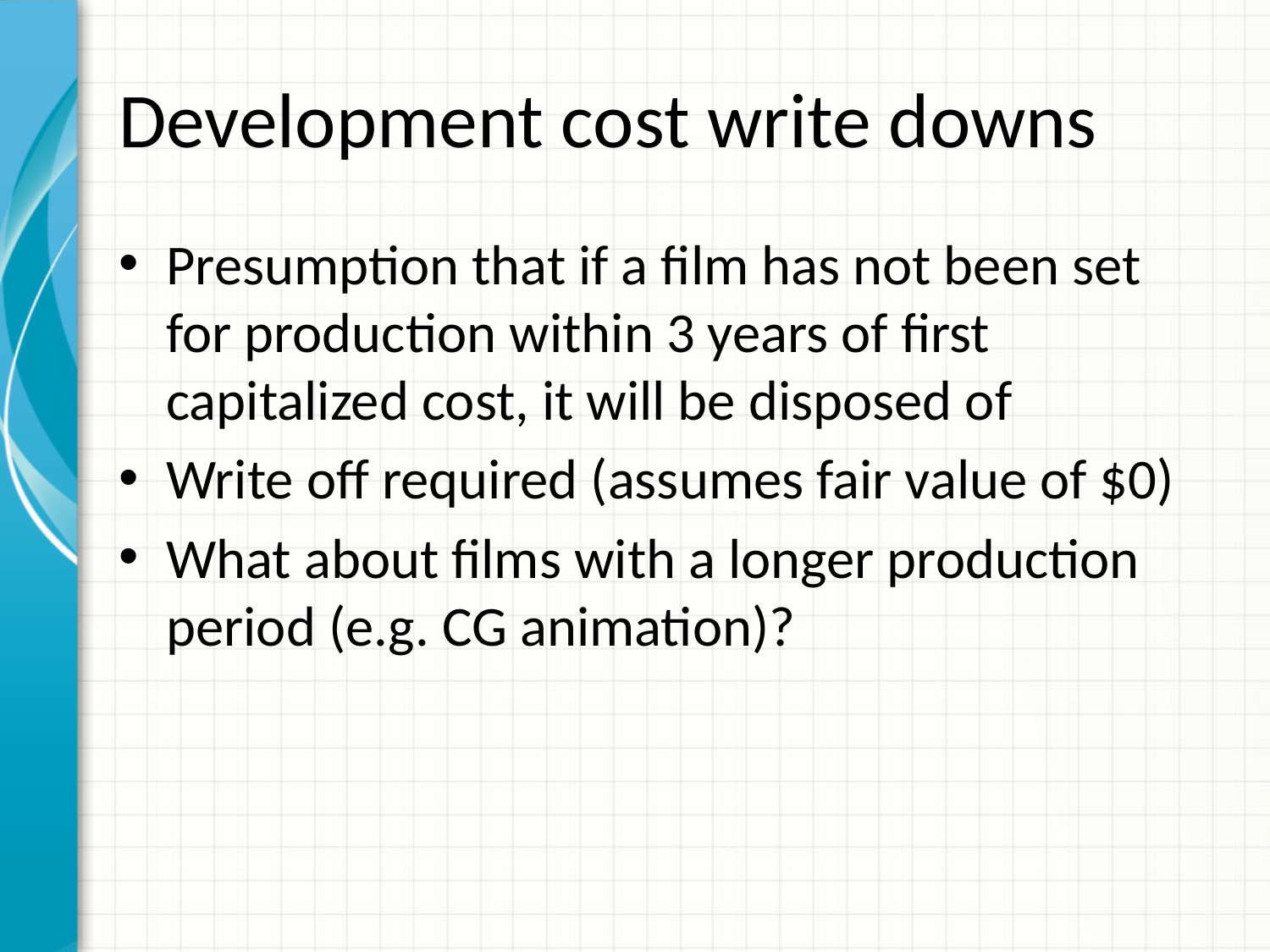

# Development cost write downs
Presumption that if a film has not been set for production within 3 years of first capitalized cost, it will be disposed of
Write off required (assumes fair value of $0)
What about films with a longer production period (e.g. CG animation)?